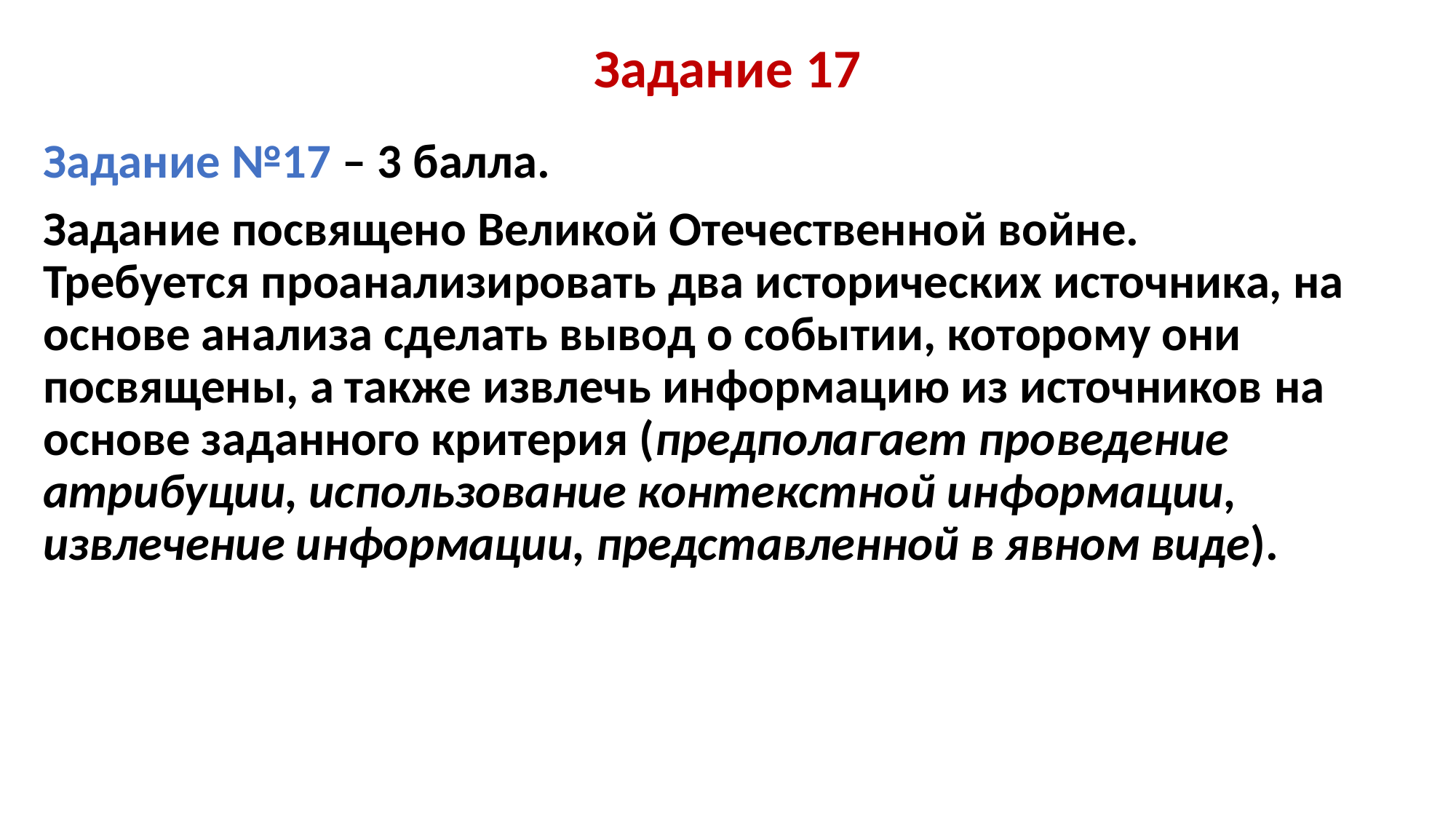

# Задание 17
Задание №17 – 3 балла.
Задание посвящено Великой Отечественной войне. Требуется проанализировать два исторических источника, на основе анализа сделать вывод о событии, которому они посвящены, а также извлечь информацию из источников на основе заданного критерия (предполагает проведение атрибуции, использование контекстной информации, извлечение информации, представленной в явном виде).